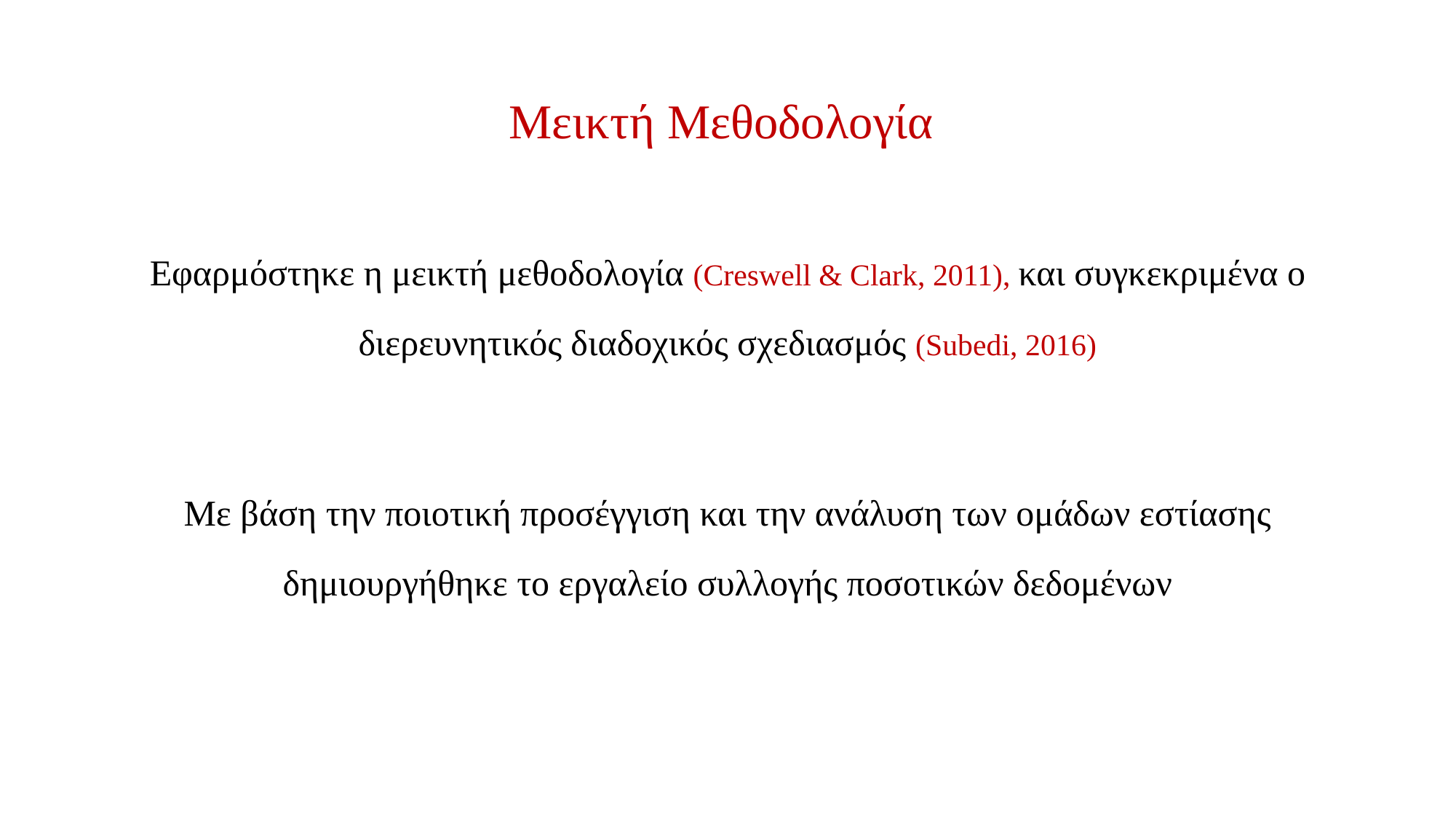

# Μεικτή Μεθοδολογία
Εφαρμόστηκε η μεικτή μεθοδολογία (Creswell & Clark, 2011), και συγκεκριμένα ο διερευνητικός διαδοχικός σχεδιασμός (Subedi, 2016)

Με βάση την ποιοτική προσέγγιση και την ανάλυση των ομάδων εστίασης δημιουργήθηκε το εργαλείο συλλογής ποσοτικών δεδομένων